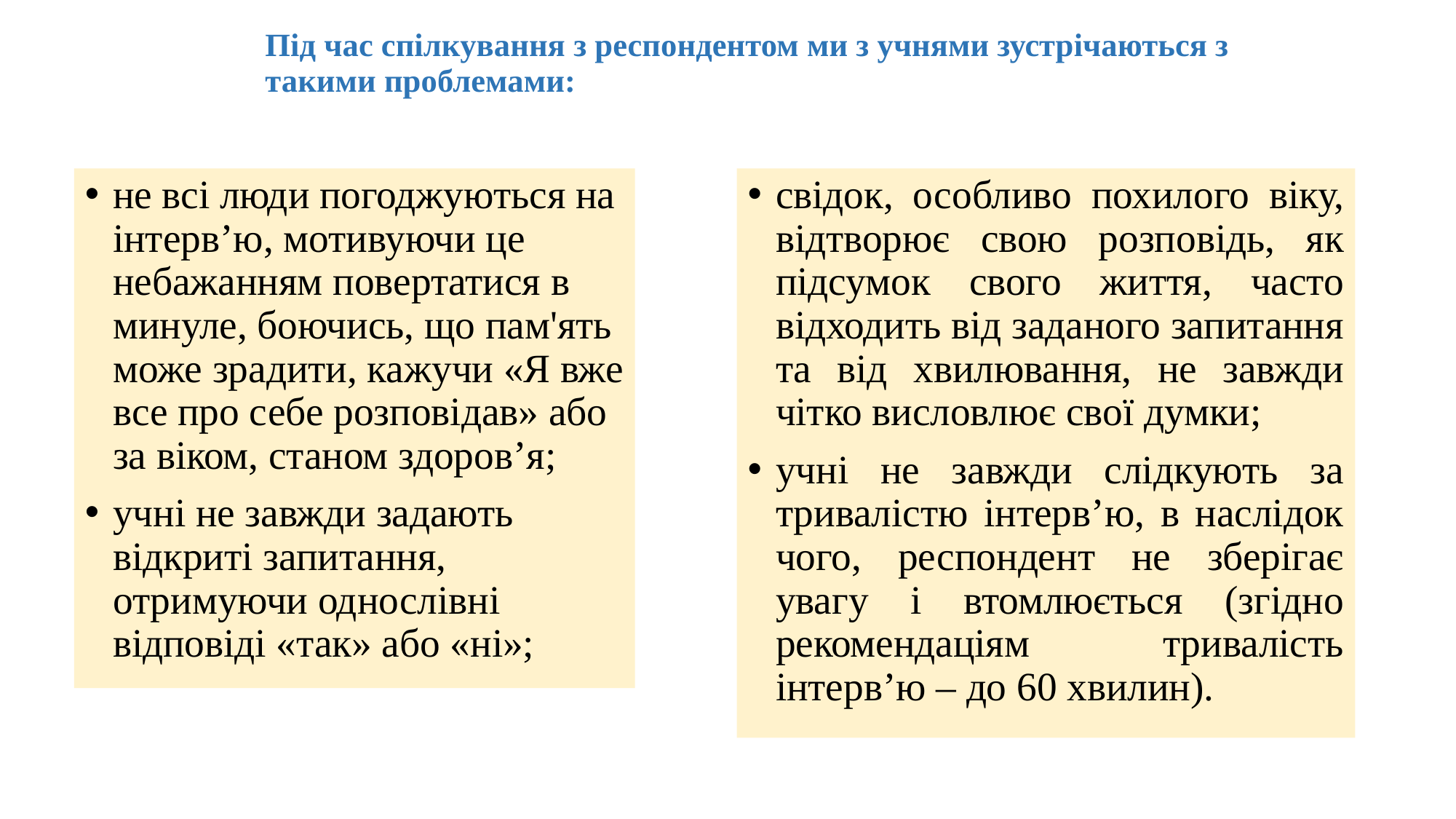

# Під час спілкування з респондентом ми з учнями зустрічаються з такими проблемами:
не всі люди погоджуються на інтерв’ю, мотивуючи це небажанням повертатися в минуле, боючись, що пам'ять може зрадити, кажучи «Я вже все про себе розповідав» або за віком, станом здоров’я;
учні не завжди задають відкриті запитання, отримуючи однослівні відповіді «так» або «ні»;

свідок, особливо похилого віку, відтворює свою розповідь, як підсумок свого життя, часто відходить від заданого запитання та від хвилювання, не завжди чітко висловлює свої думки;
учні не завжди слідкують за тривалістю інтерв’ю, в наслідок чого, респондент не зберігає увагу і втомлюється (згідно рекомендаціям тривалість інтерв’ю – до 60 хвилин).